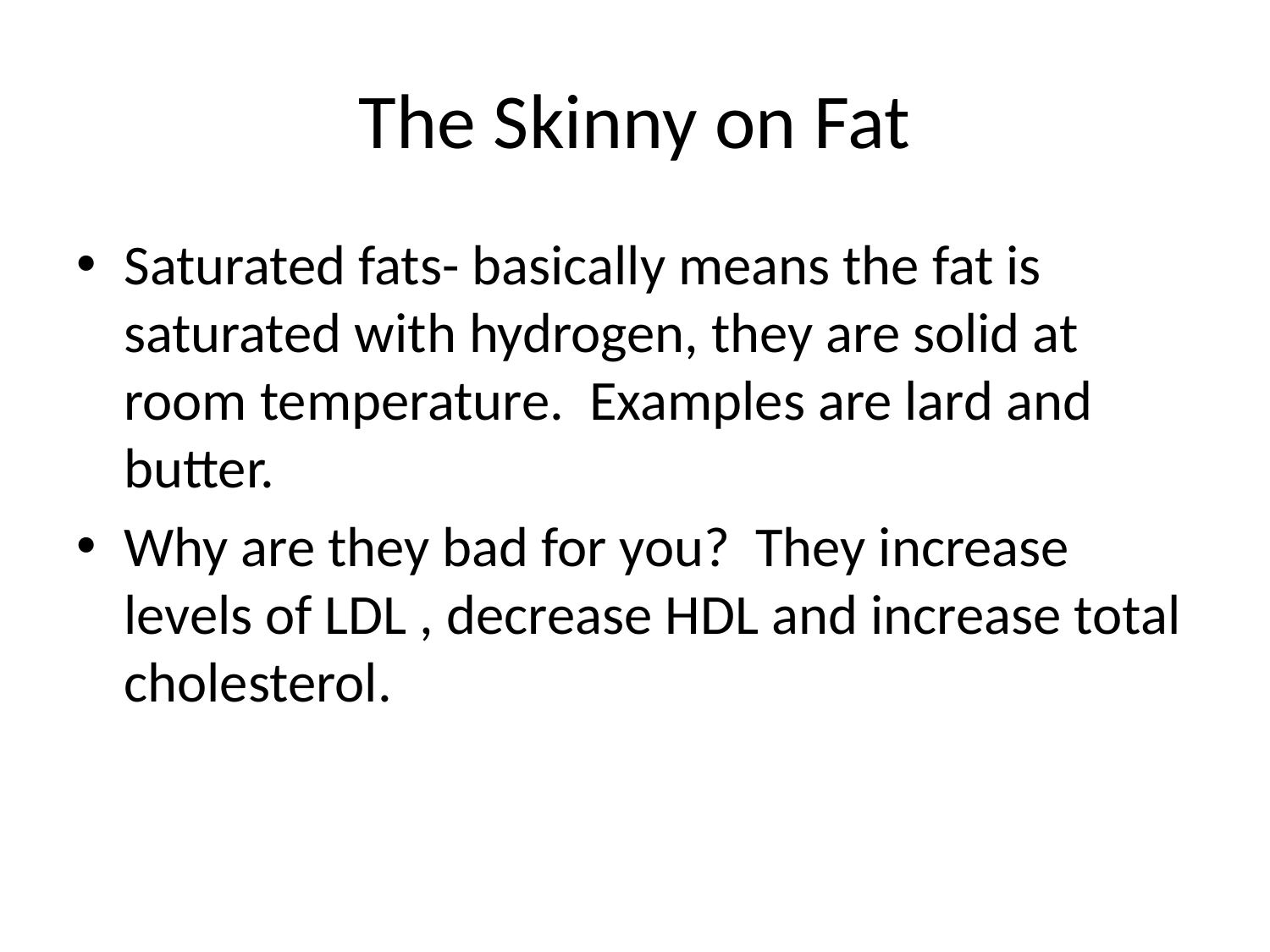

# The Skinny on Fat
Saturated fats- basically means the fat is saturated with hydrogen, they are solid at room temperature.  Examples are lard and butter.
Why are they bad for you?  They increase levels of LDL , decrease HDL and increase total cholesterol.